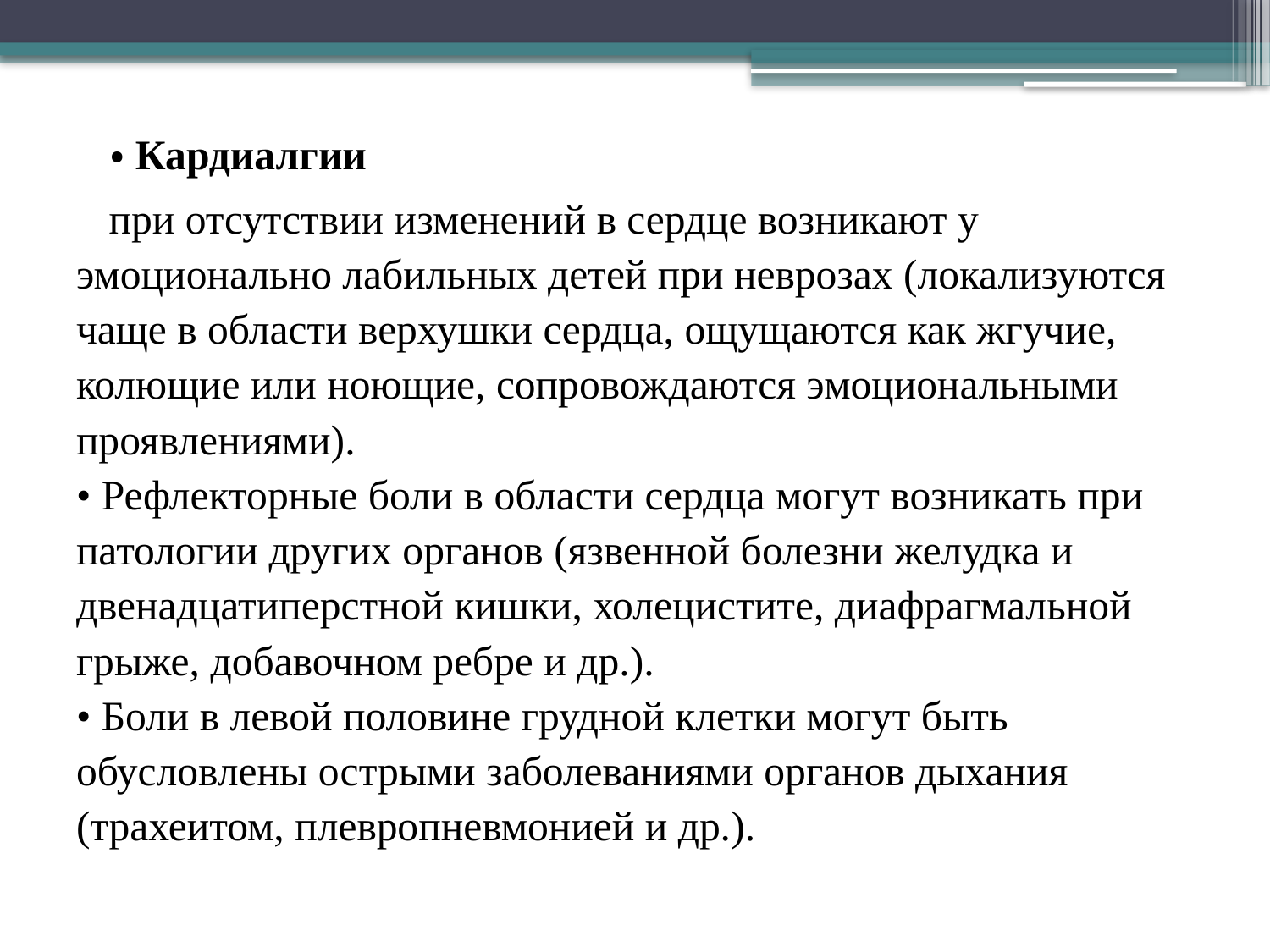

• Кардиалгии
при отсутствии изменений в сердце возникают у эмоционально лабильных детей при неврозах (локализуются чаще в области верхушки сердца, ощущаются как жгучие, колющие или ноющие, сопровождаются эмоциональными проявлениями).
• Рефлекторные боли в области сердца могут возникать при патологии других органов (язвенной болезни желудка и двенадцатиперстной кишки, холецистите, диафрагмальной грыже, добавочном ребре и др.).
• Боли в левой половине грудной клетки могут быть обусловлены острыми заболеваниями органов дыхания (трахеитом, плевропневмонией и др.).